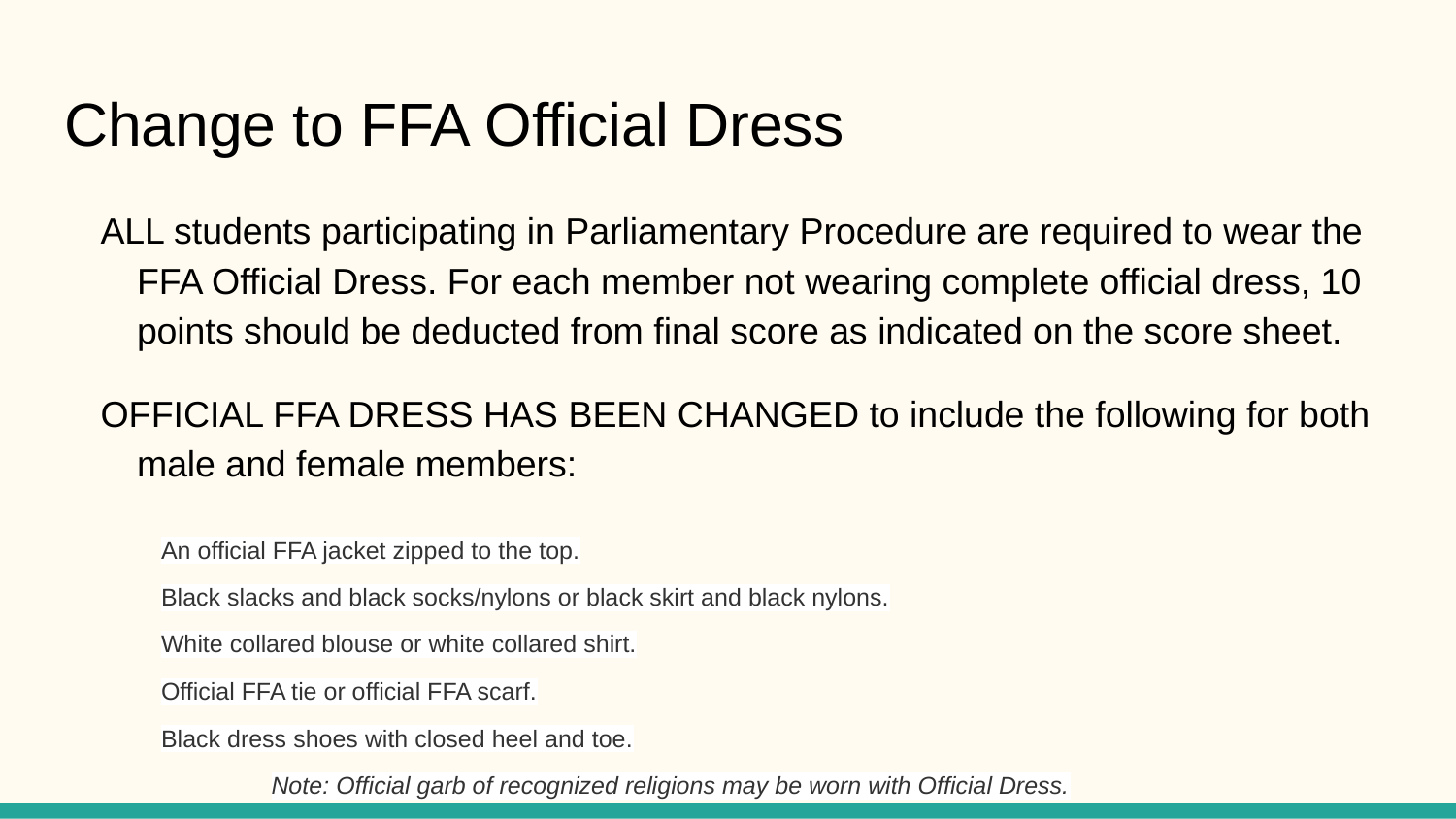

# Change to FFA Official Dress
ALL students participating in Parliamentary Procedure are required to wear the FFA Official Dress. For each member not wearing complete official dress, 10 points should be deducted from final score as indicated on the score sheet.
OFFICIAL FFA DRESS HAS BEEN CHANGED to include the following for both male and female members:
An official FFA jacket zipped to the top.
Black slacks and black socks/nylons or black skirt and black nylons.
White collared blouse or white collared shirt.
Official FFA tie or official FFA scarf.
Black dress shoes with closed heel and toe.
Note: Official garb of recognized religions may be worn with Official Dress.